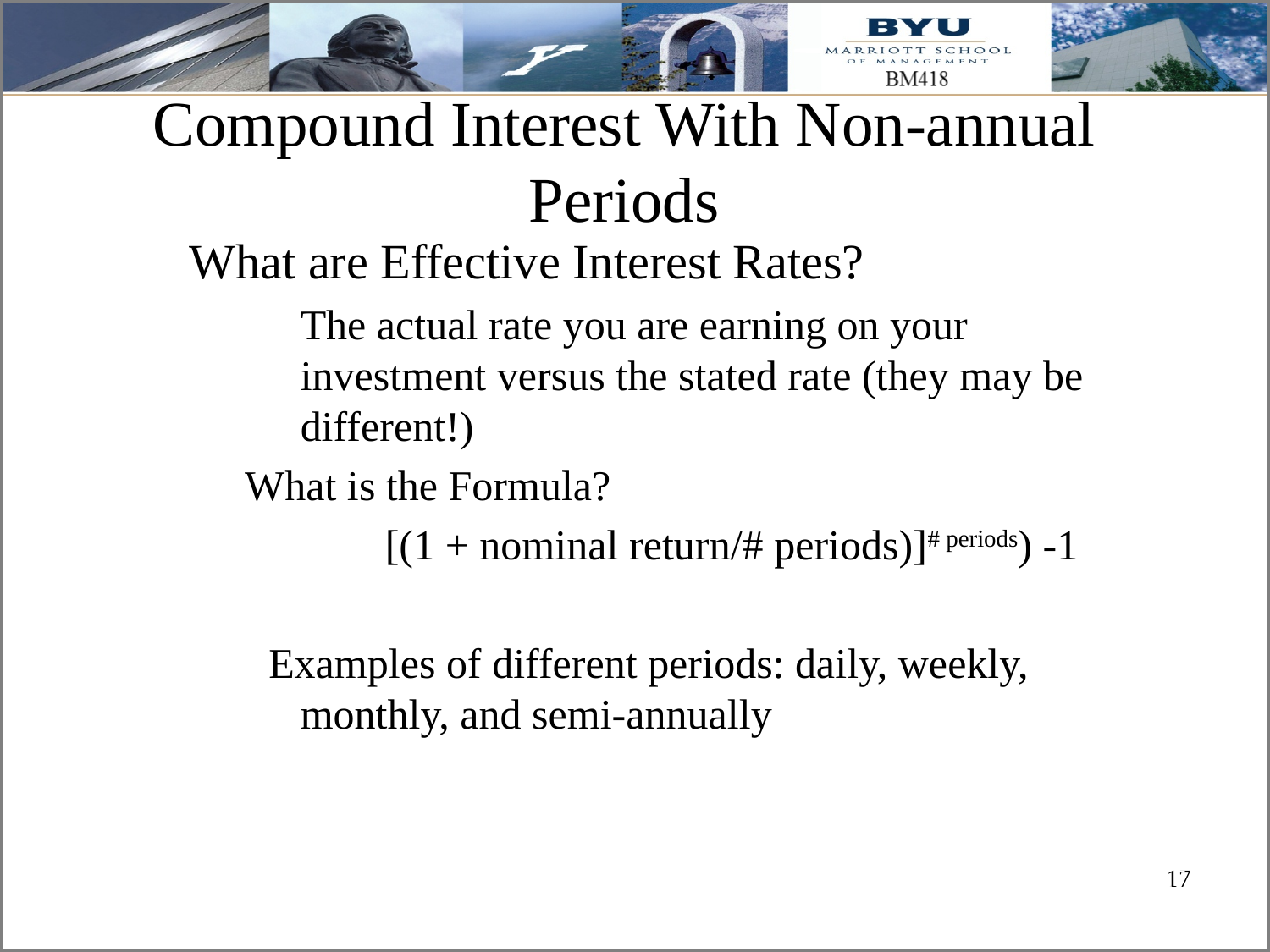

# Compound Interest With Non-annual Periods
What are Effective Interest Rates?
The actual rate you are earning on your investment versus the stated rate (they may be different!)
What is the Formula?
                 [(1 + nominal return/# periods)]# periods) -1

Examples of different periods: daily, weekly, monthly, and semi-annually